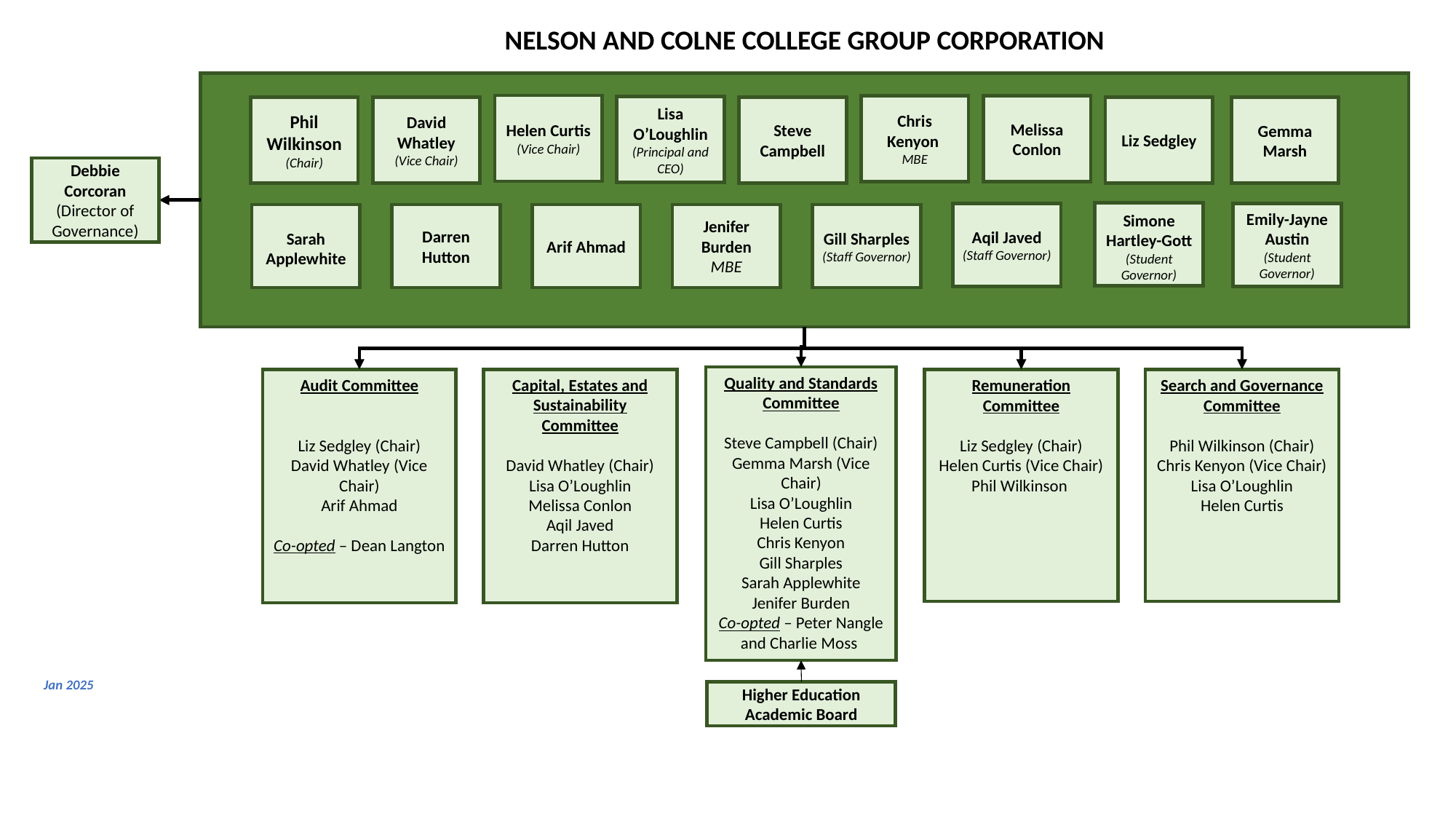

NELSON AND COLNE COLLEGE GROUP CORPORATION

Helen Curtis
(Vice Chair)

Chris Kenyon
MBE
Melissa Conlon
Lisa O’Loughlin
(Principal and CEO)

Liz Sedgley

Steve Campbell
Phil Wilkinson
(Chair)
David Whatley
(Vice Chair)
Gemma Marsh
Debbie Corcoran
(Director of Governance)

Simone Hartley-Gott
(Student Governor)

Aqil Javed
(Staff Governor)

Emily-Jayne Austin
(Student Governor)

Sarah Applewhite

Darren Hutton
Arif Ahmad
Jenifer Burden
MBE
Gill Sharples
(Staff Governor)
Quality and Standards Committee

Steve Campbell (Chair)
Gemma Marsh (Vice Chair)
Lisa O’Loughlin
Helen Curtis
Chris Kenyon
Gill Sharples
Sarah Applewhite
Jenifer Burden
Co-opted – Peter Nangle and Charlie Moss

Higher Education Academic Board
Audit Committee

Liz Sedgley (Chair)
David Whatley (Vice Chair)
Arif Ahmad

Co-opted – Dean Langton

Capital, Estates and Sustainability Committee

David Whatley (Chair)
Lisa O’Loughlin
Melissa Conlon
Aqil Javed
Darren Hutton

Remuneration Committee

Liz Sedgley (Chair)
Helen Curtis (Vice Chair) Phil Wilkinson

c Chair)
Search and Governance Committee

Phil Wilkinson (Chair)
Chris Kenyon (Vice Chair)
Lisa O’Loughlin
Helen Curtis

Chair)

Jan 2025